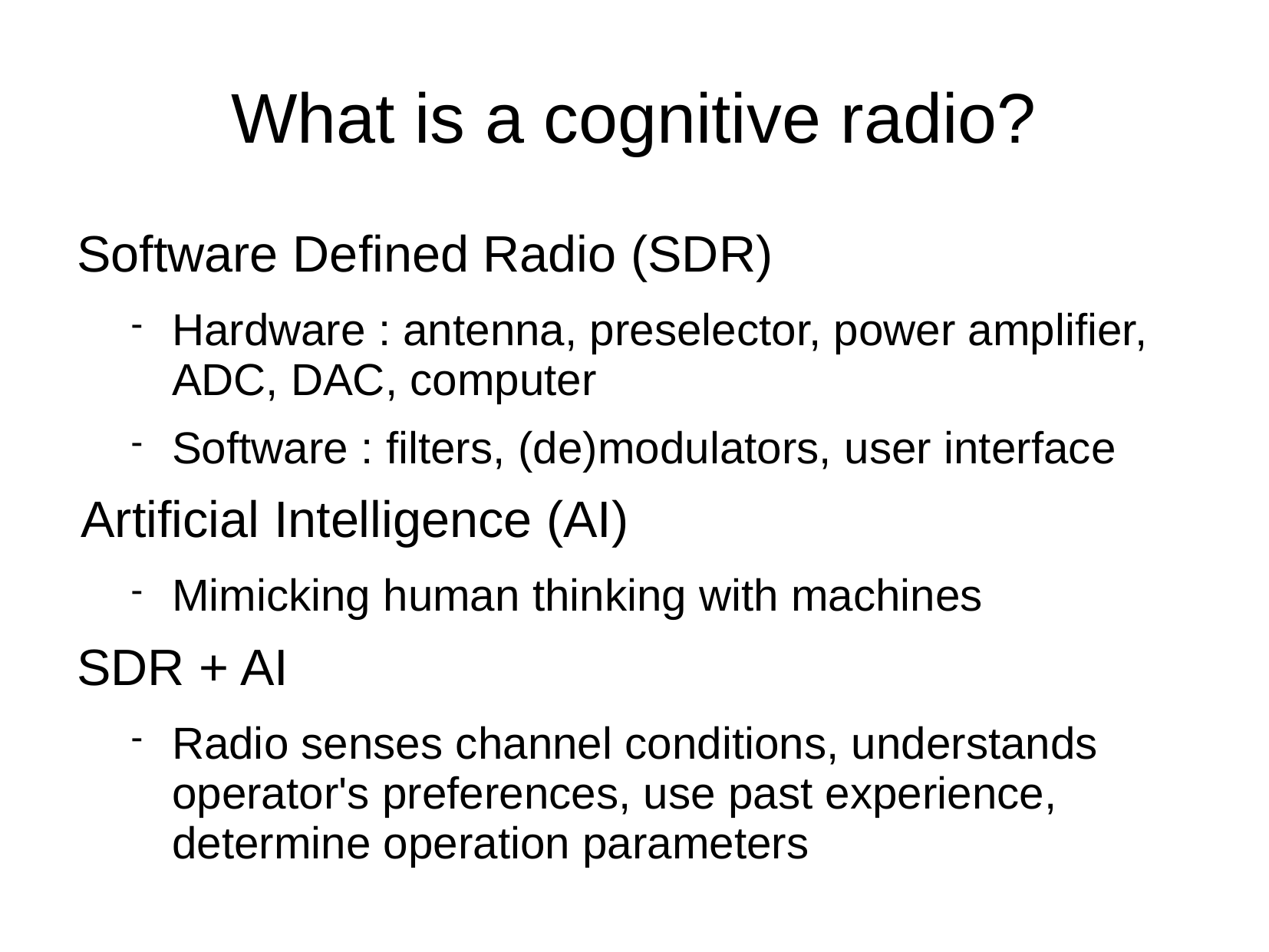

# What is a cognitive radio?
Software Defined Radio (SDR)
Hardware : antenna, preselector, power amplifier, ADC, DAC, computer
Software : filters, (de)modulators, user interface
Artificial Intelligence (AI)
Mimicking human thinking with machines
SDR + AI
Radio senses channel conditions, understands  operator's preferences, use past experience, determine operation parameters